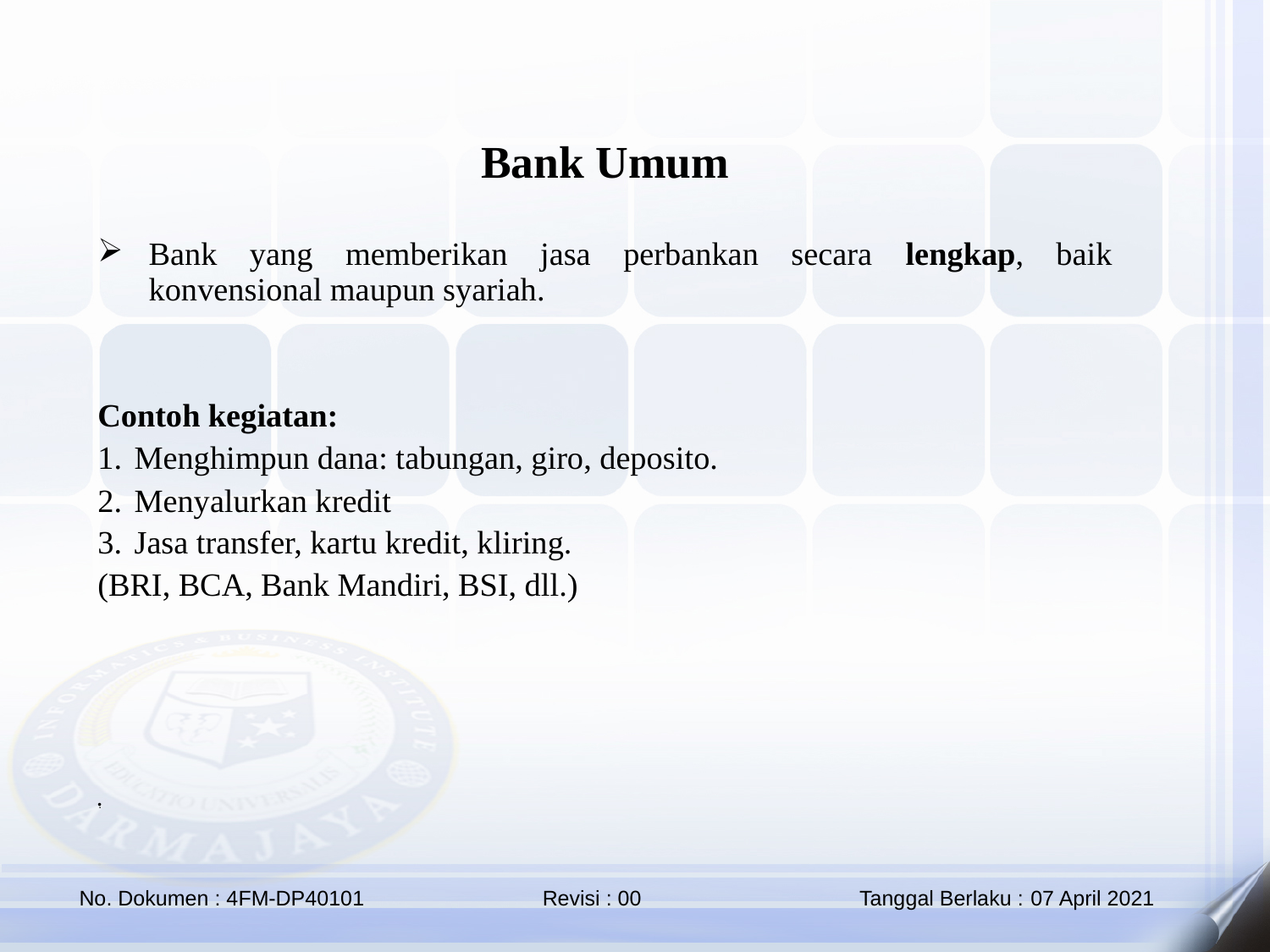

Bank Umum

Bank yang memberikan jasa perbankan secara lengkap, baik konvensional maupun syariah.

Contoh kegiatan:
Menghimpun dana: tabungan, giro, deposito.
Menyalurkan kredit
Jasa transfer, kartu kredit, kliring.
(BRI, BCA, Bank Mandiri, BSI, dll.)

.